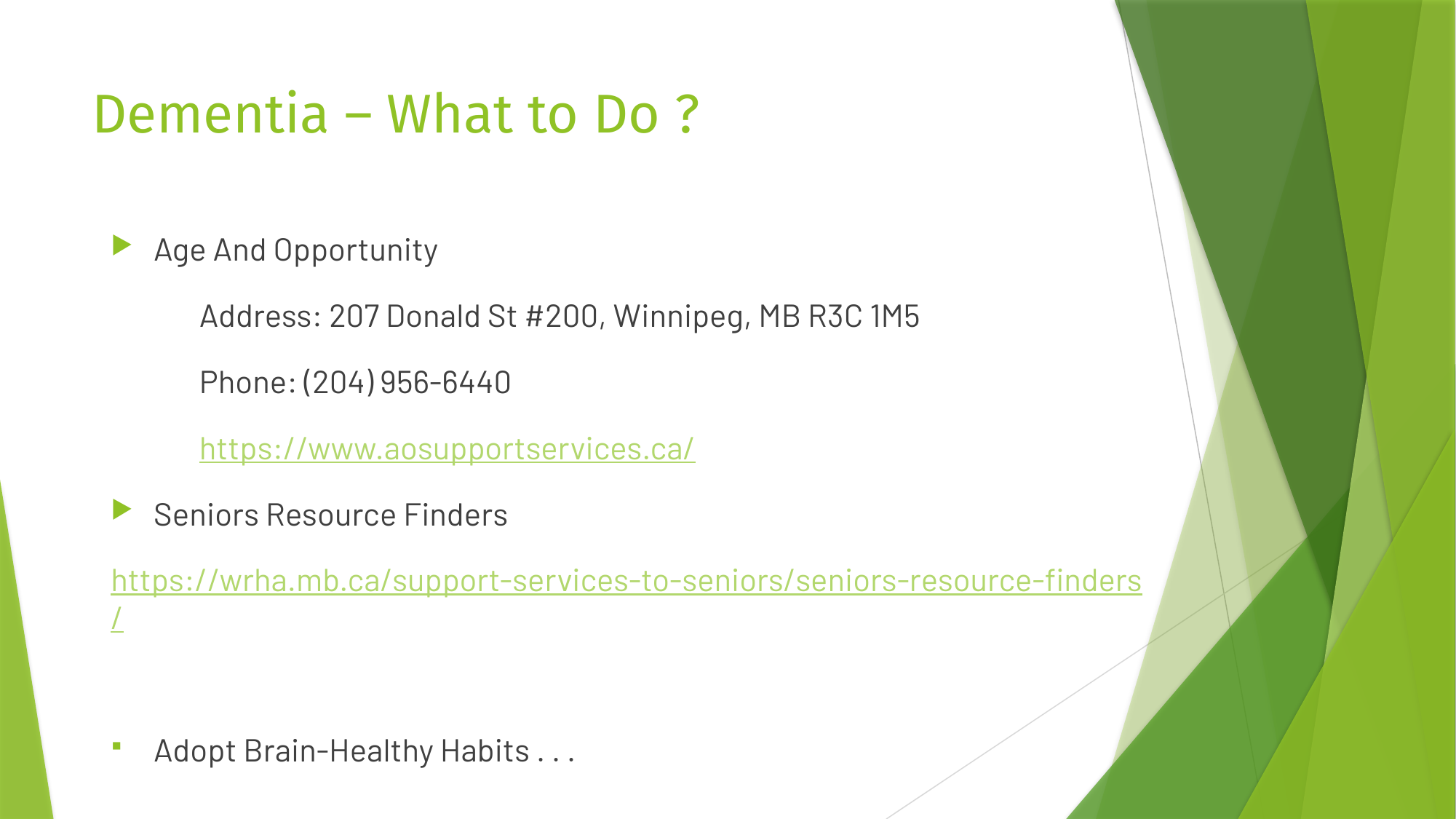

# Dementia – What to Do ?
Age And Opportunity
		Address: 207 Donald St #200, Winnipeg, MB R3C 1M5
		Phone: (204) 956-6440
		https://www.aosupportservices.ca/
Seniors Resource Finders
https://wrha.mb.ca/support-services-to-seniors/seniors-resource-finders/

Adopt Brain-Healthy Habits . . .